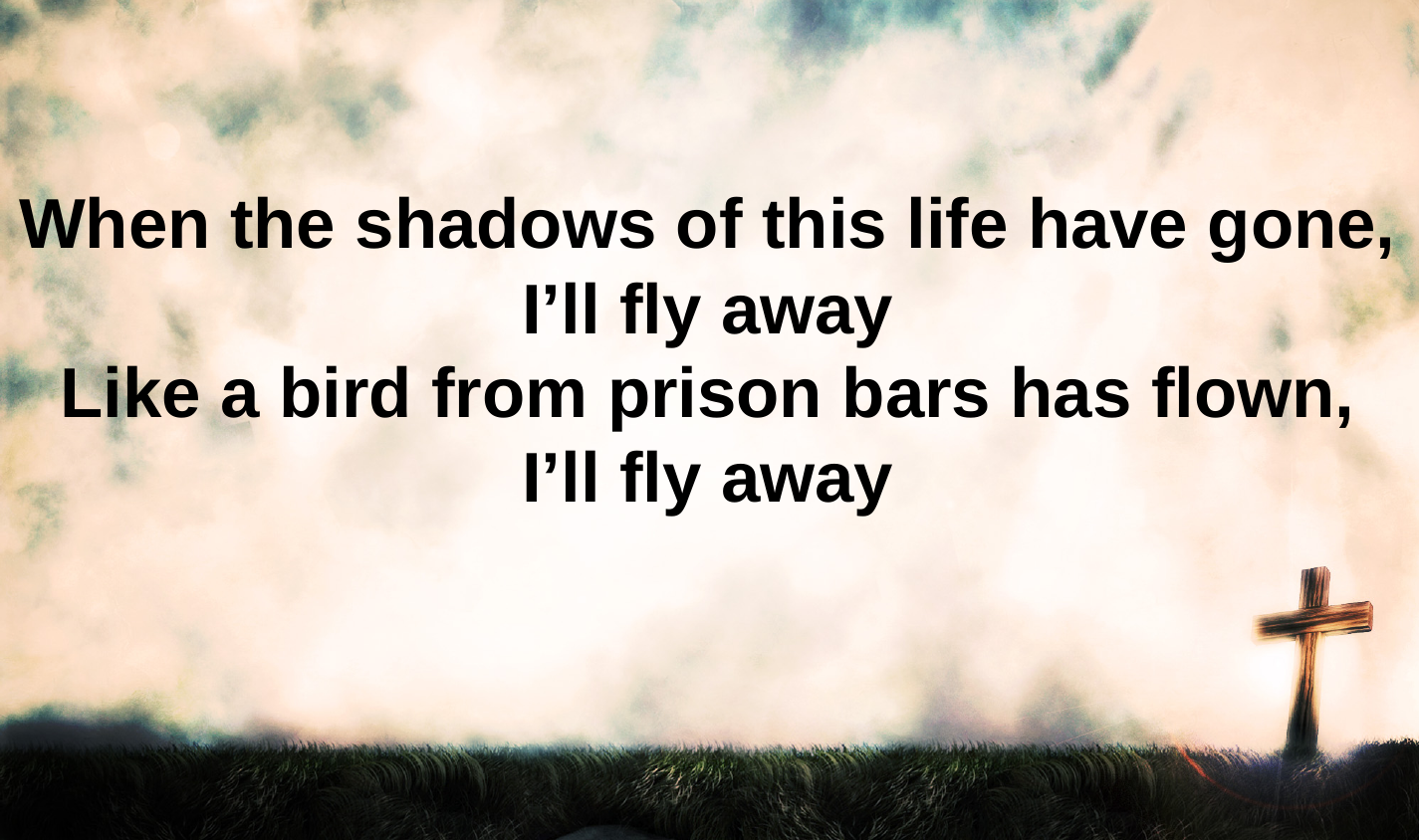

When the shadows of this life have gone,
I’ll fly away
Like a bird from prison bars has flown,
I’ll fly away